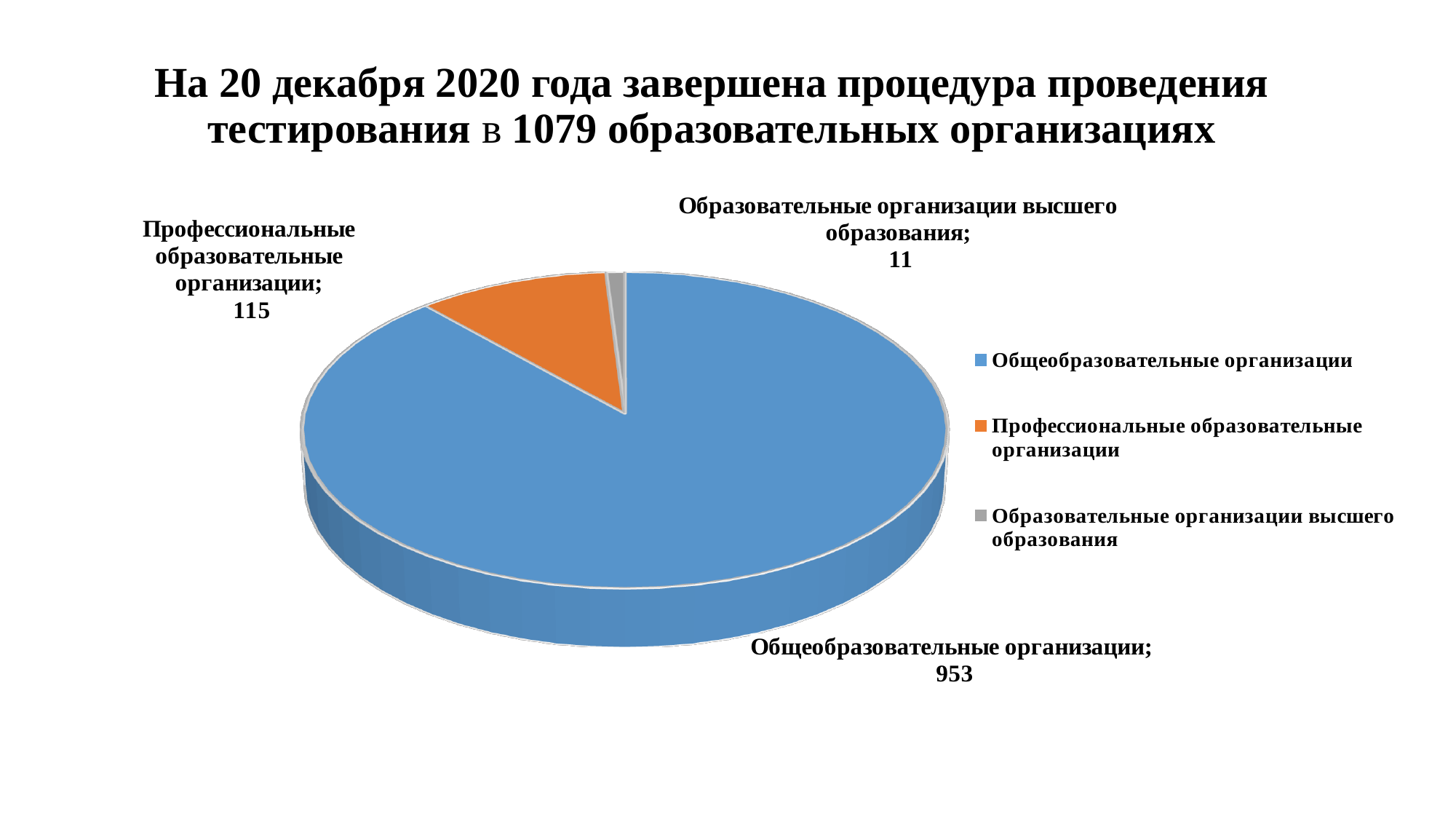

# На 20 декабря 2020 года завершена процедура проведения тестирования в 1079 образовательных организациях

[unsupported chart]